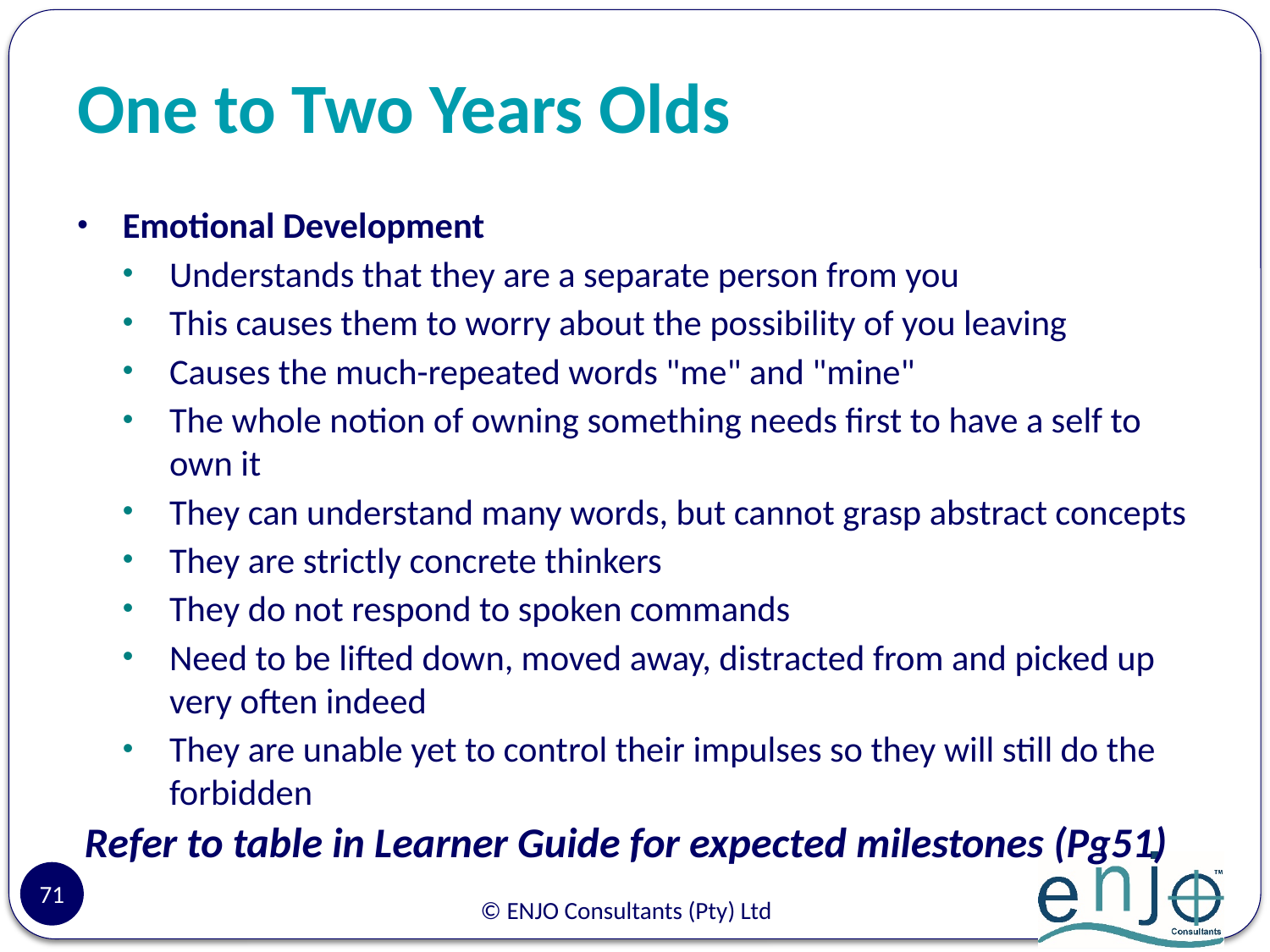

# One to Two Years Olds
Emotional Development
Understands that they are a separate person from you
This causes them to worry about the possibility of you leaving
Causes the much-repeated words "me" and "mine"
The whole notion of owning something needs first to have a self to own it
They can understand many words, but cannot grasp abstract concepts
They are strictly concrete thinkers
They do not respond to spoken commands
Need to be lifted down, moved away, distracted from and picked up very often indeed
They are unable yet to control their impulses so they will still do the forbidden
Refer to table in Learner Guide for expected milestones (Pg51)
71
© ENJO Consultants (Pty) Ltd